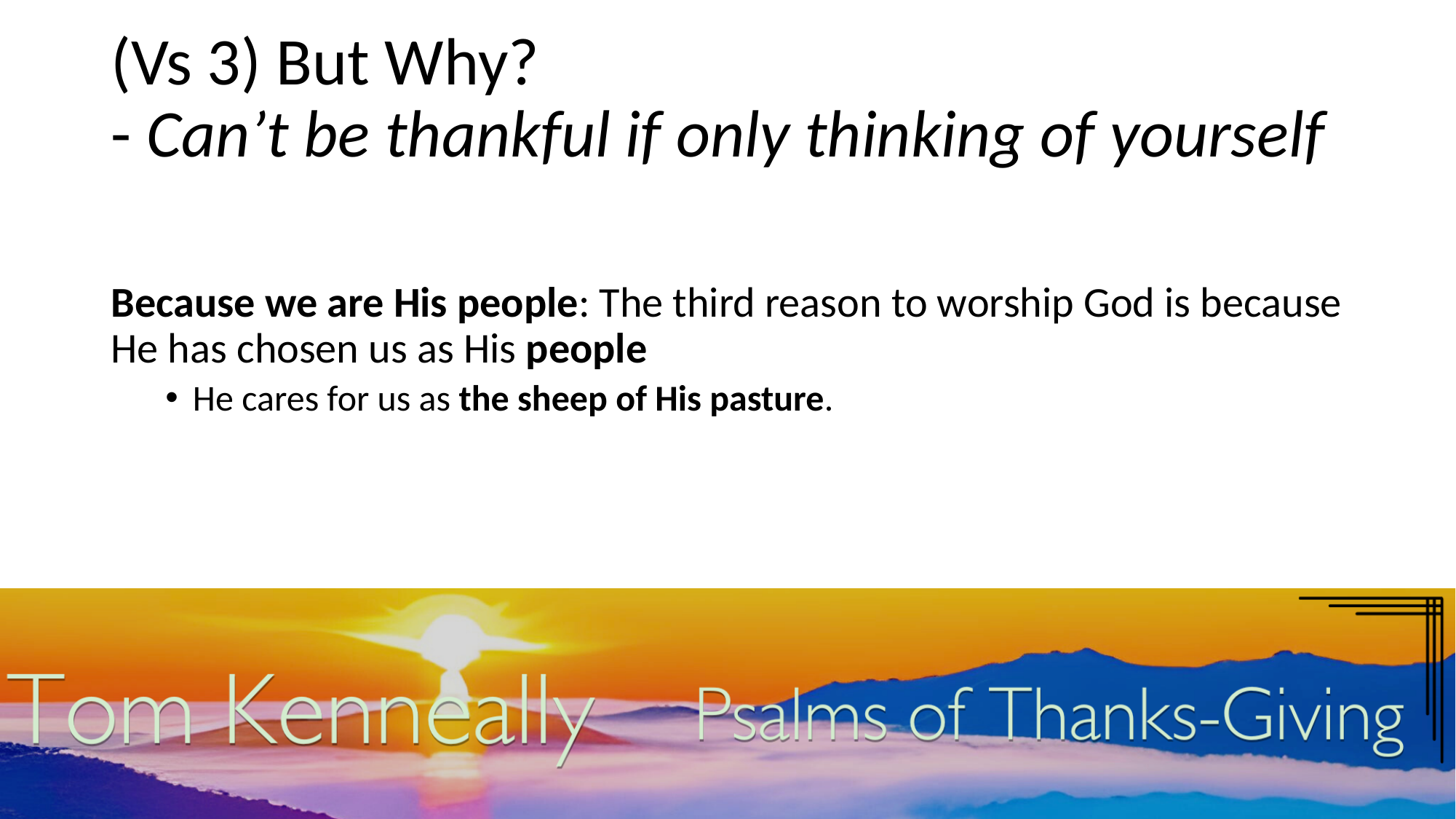

# (Vs 3) But Why? - Can’t be thankful if only thinking of yourself
Because we are His people: The third reason to worship God is because He has chosen us as His people
He cares for us as the sheep of His pasture.